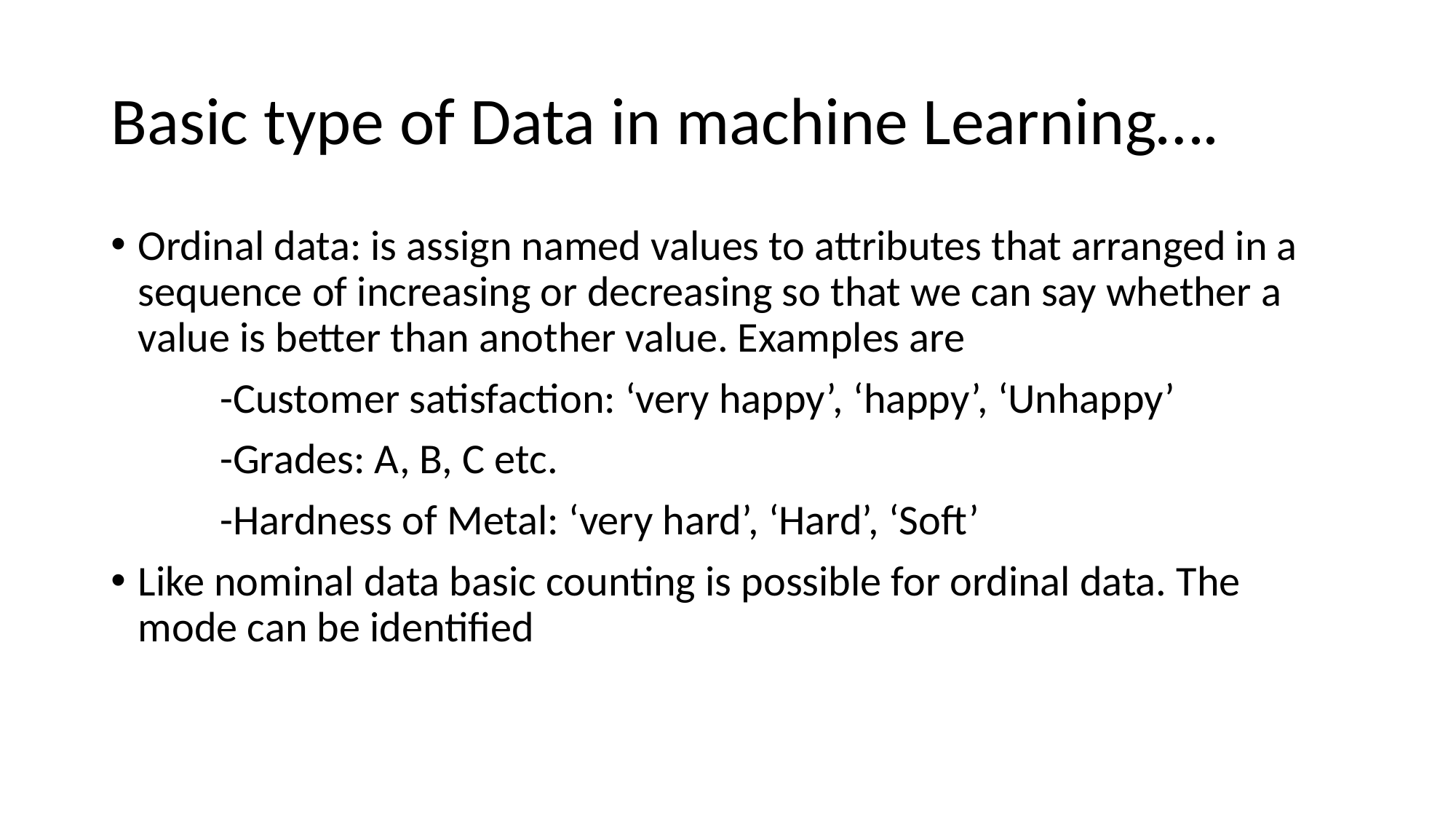

# Basic type of Data in machine Learning….
Ordinal data: is assign named values to attributes that arranged in a sequence of increasing or decreasing so that we can say whether a value is better than another value. Examples are
	-Customer satisfaction: ‘very happy’, ‘happy’, ‘Unhappy’
	-Grades: A, B, C etc.
	-Hardness of Metal: ‘very hard’, ‘Hard’, ‘Soft’
Like nominal data basic counting is possible for ordinal data. The mode can be identified